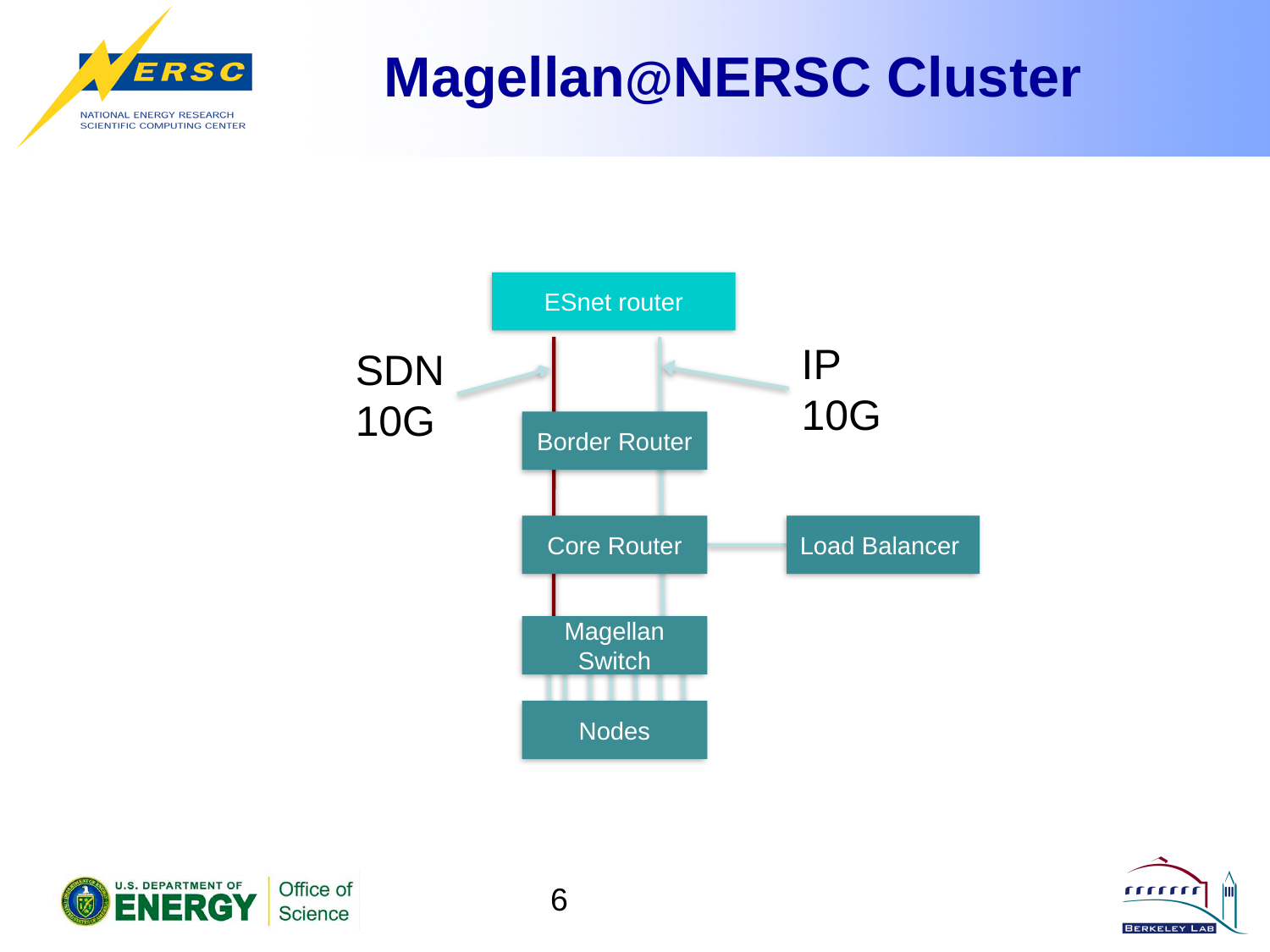

# Magellan@NERSC Cluster
ESnet router
IP
10G
SDN
10G
Border Router
Core Router
Load Balancer
Magellan Switch
Nodes